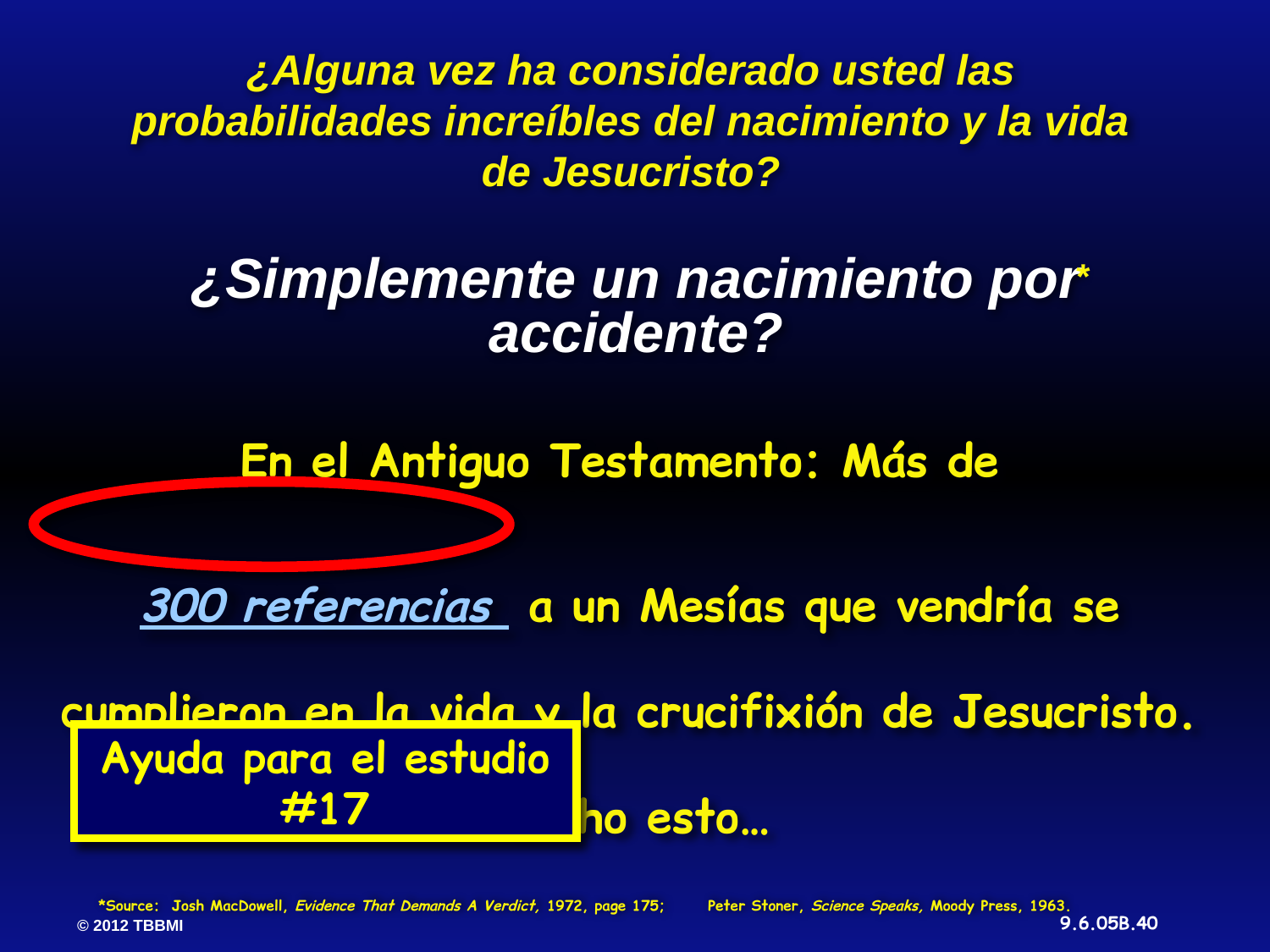

¿Alguna vez ha considerado usted las probabilidades increíbles del nacimiento y la vida de Jesucristo?
*

¿Simplemente un nacimiento por accidente?
En el Antiguo Testamento: Más de
300 referencias  a un Mesías que vendría se cumplieron en la vida y la crucifixión de Jesucristo.  Dicho esto…

Ayuda para el estudio #17

*Source:  Josh MacDowell, Evidence That Demands A Verdict, 1972, page 175;       Peter Stoner, Science Speaks, Moody Press, 1963.

40